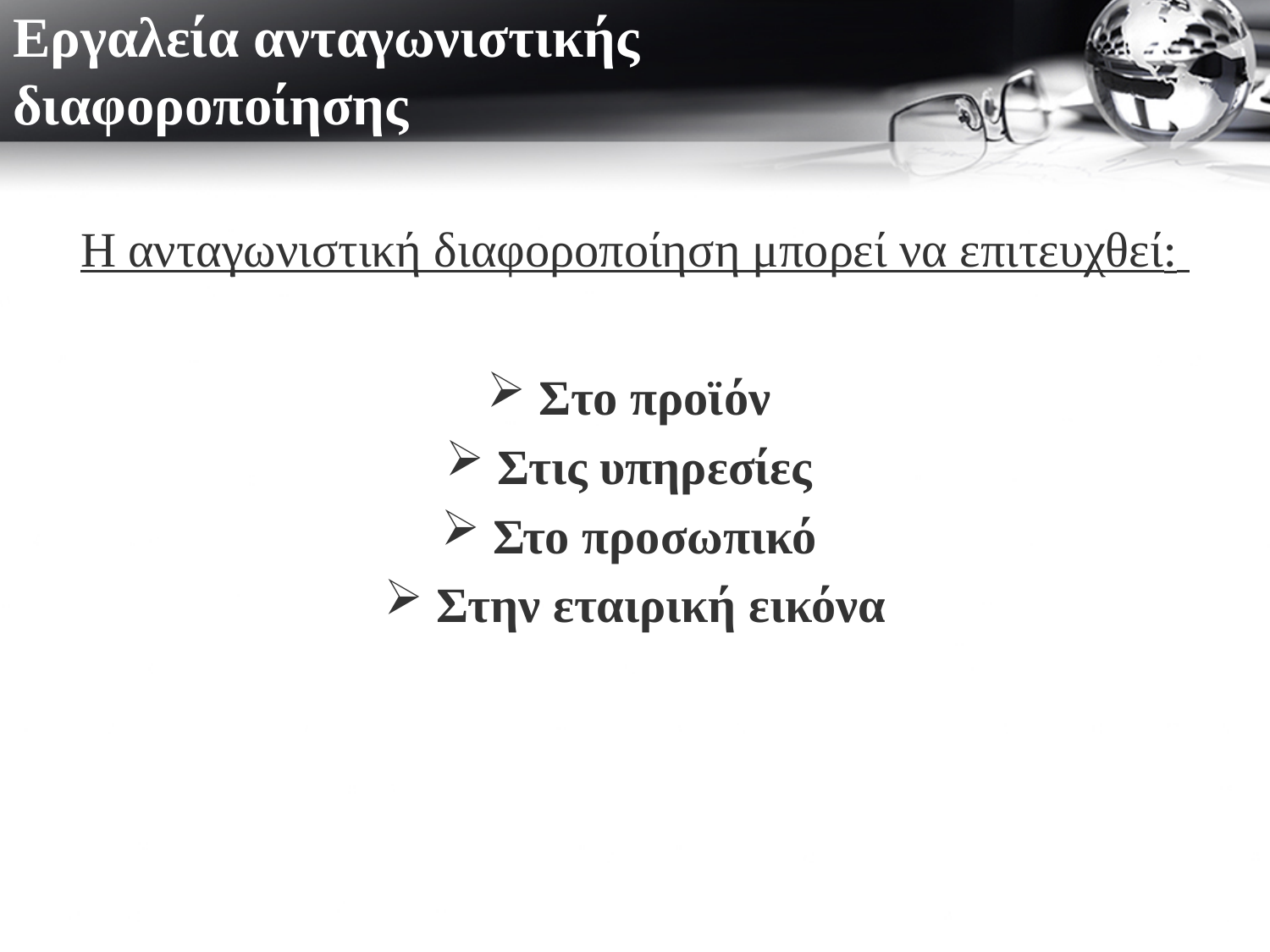

# Εργαλεία ανταγωνιστικής διαφοροποίησης
Η ανταγωνιστική διαφοροποίηση μπορεί να επιτευχθεί:

 Στο προϊόν
 Στις υπηρεσίες
 Στο προσωπικό
 Στην εταιρική εικόνα